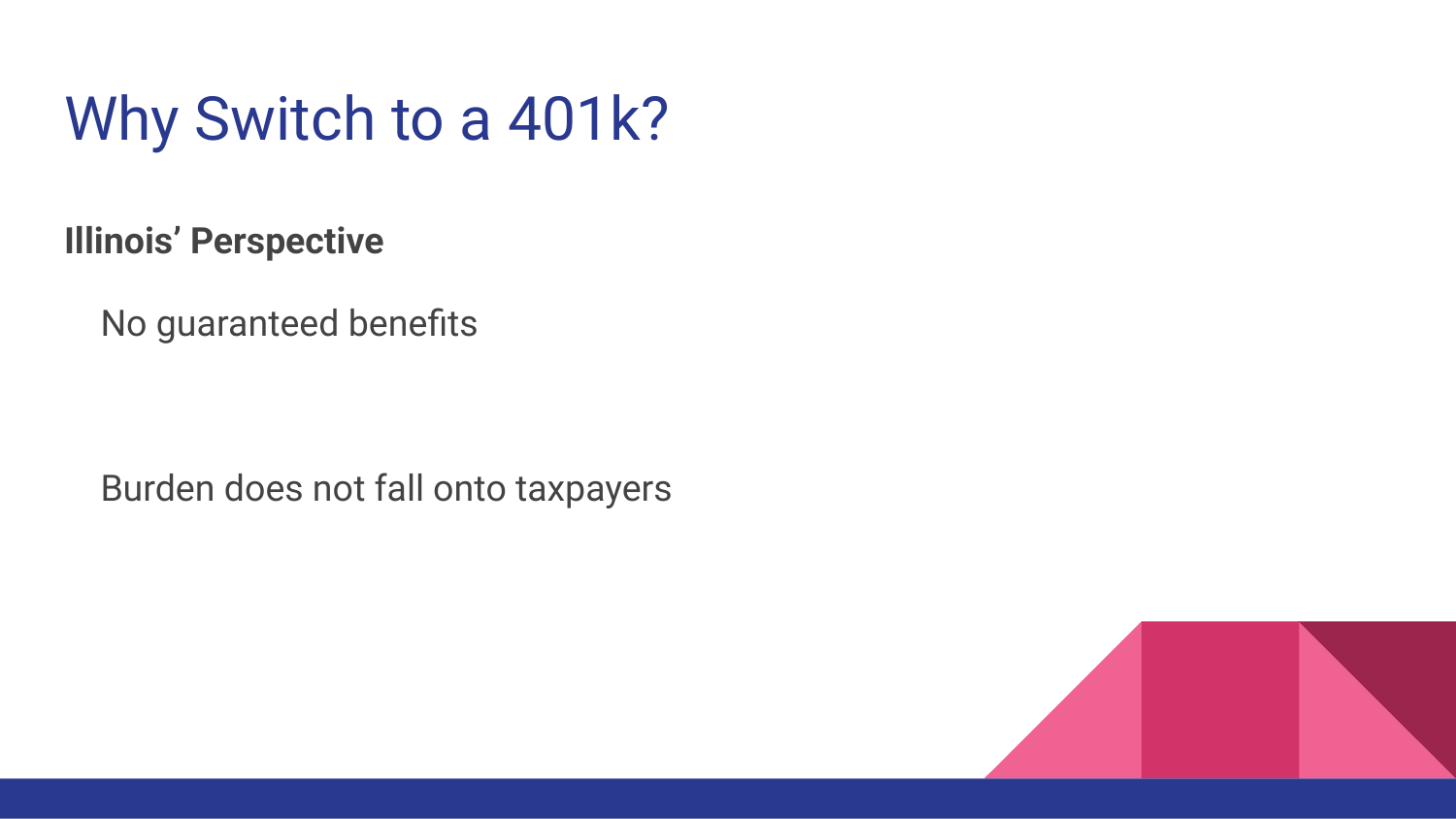

# Why Switch to a 401k?
Illinois’ Perspective
No guaranteed benefits

Burden does not fall onto taxpayers